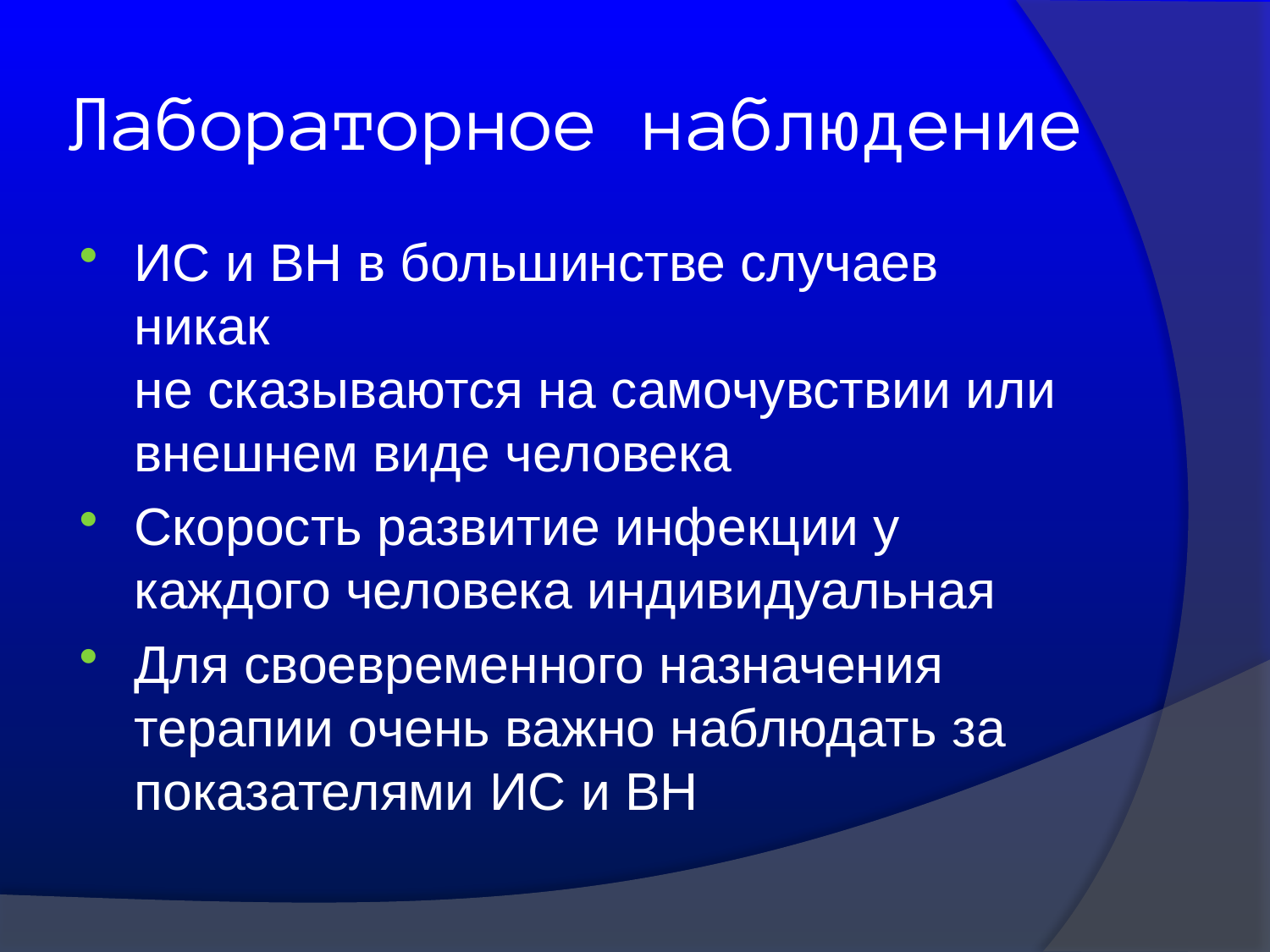

# Лабораторное наблюдение
ИС и ВН в большинстве случаев никак
не сказываются на самочувствии или внешнем виде человека
Скорость развитие инфекции у каждого человека индивидуальная
Для своевременного назначения терапии очень важно наблюдать за показателями ИС и ВН